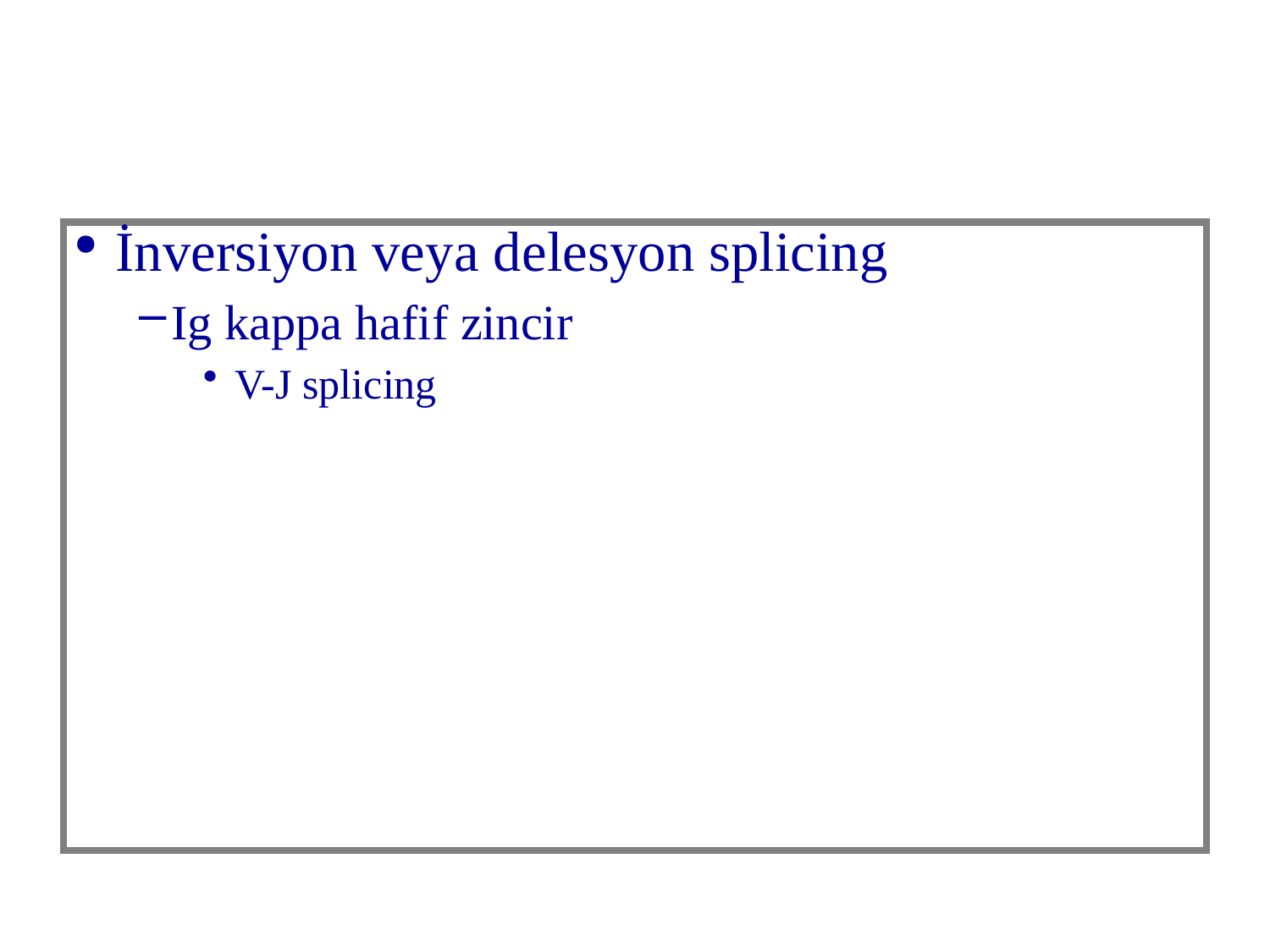

İnversiyon veya delesyon splicing
Ig kappa hafif zincir
V-J splicing